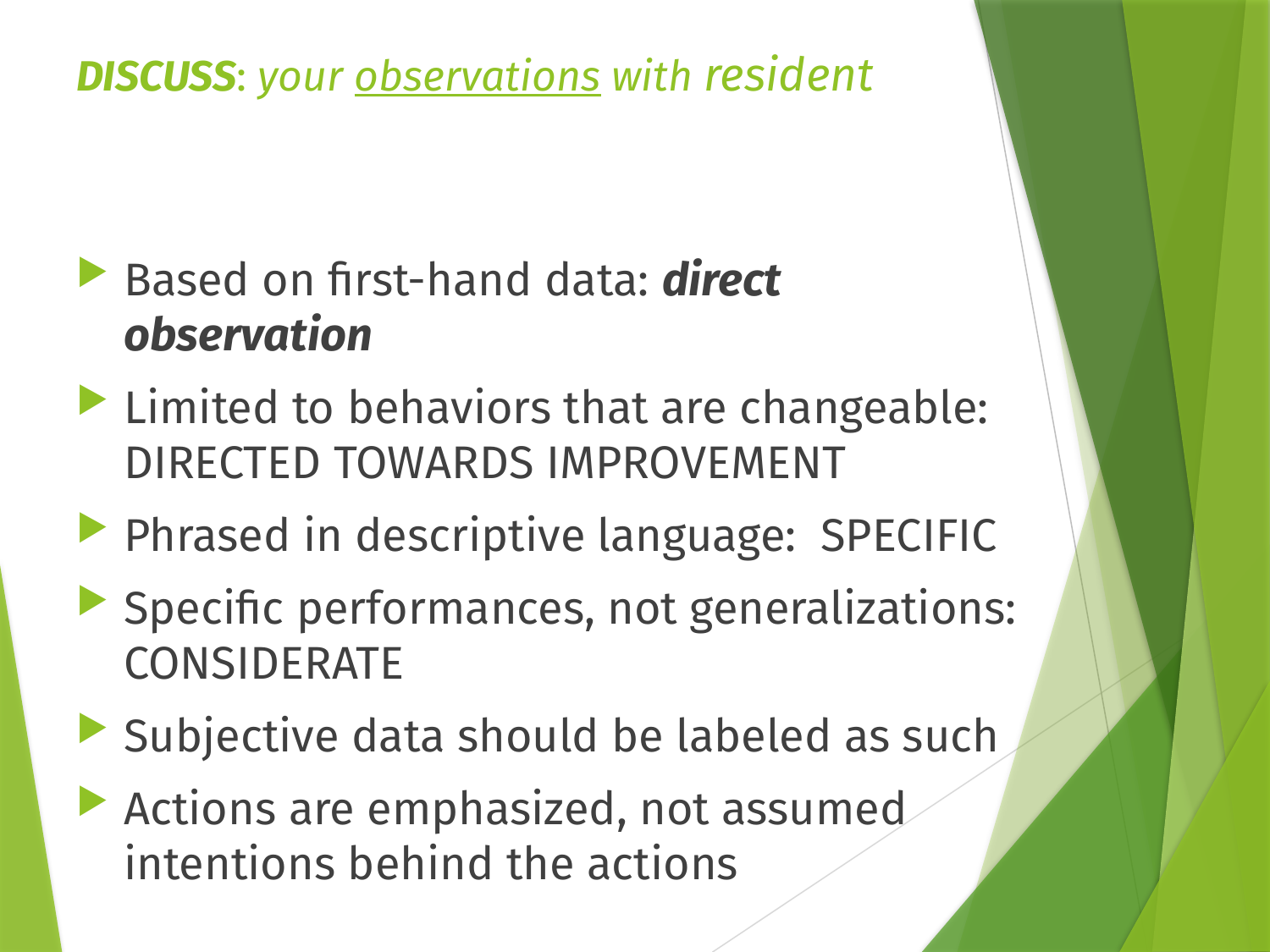

# DISCUSS: your observations with resident
Based on first-hand data: direct observation
Limited to behaviors that are changeable: DIRECTED TOWARDS IMPROVEMENT
Phrased in descriptive language:  SPECIFIC
Specific performances, not generalizations: CONSIDERATE
Subjective data should be labeled as such
Actions are emphasized, not assumed intentions behind the actions